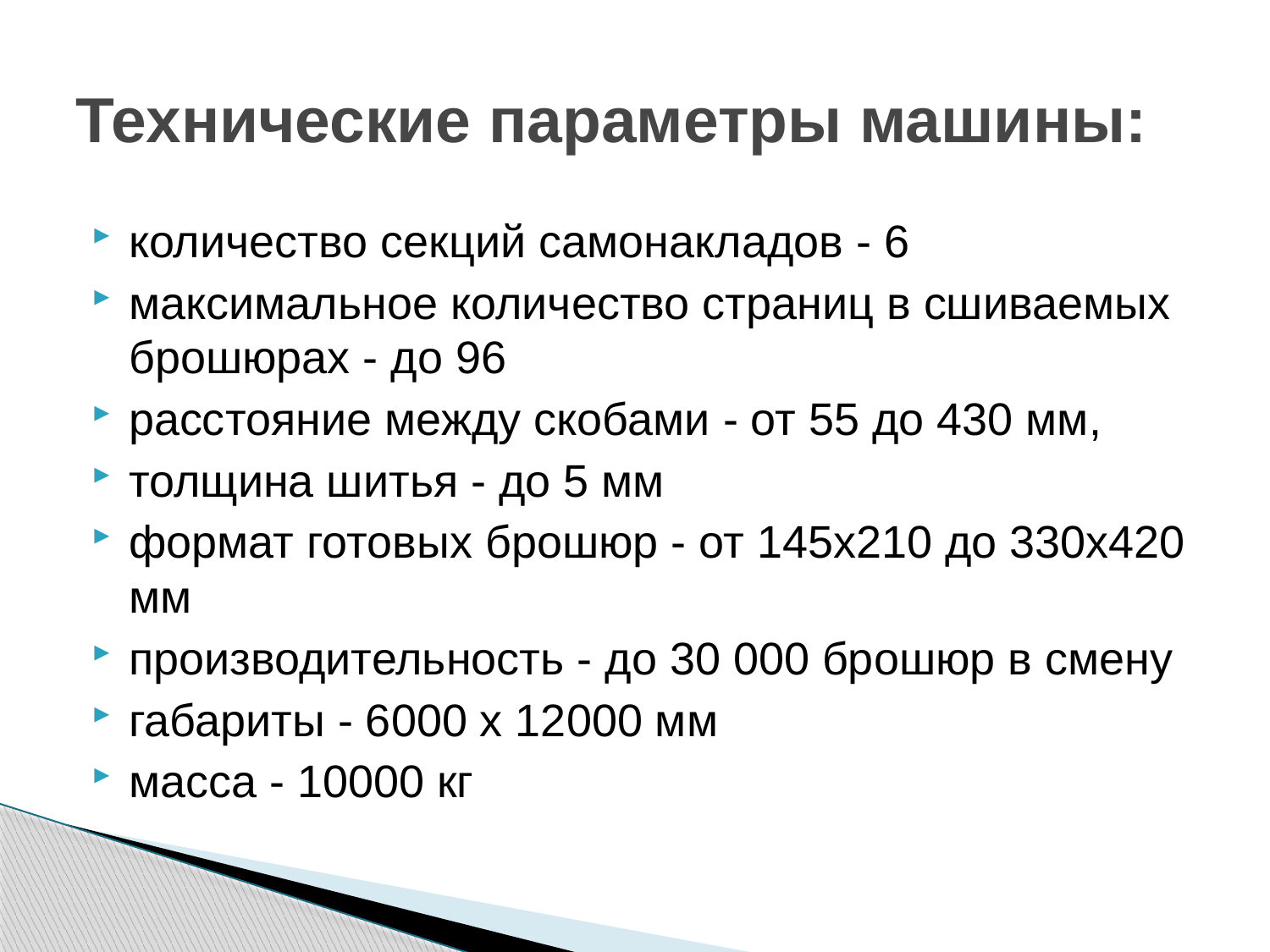

# Технические параметры машины:
количество секций самонакладов - 6
максимальное количество страниц в сшиваемых брошюрах - до 96
расстояние между скобами - от 55 до 430 мм,
толщина шитья - до 5 мм
формат готовых брошюр - от 145х210 до 330х420 мм
производительность - до 30 000 брошюр в смену
габариты - 6000 х 12000 мм
масса - 10000 кг